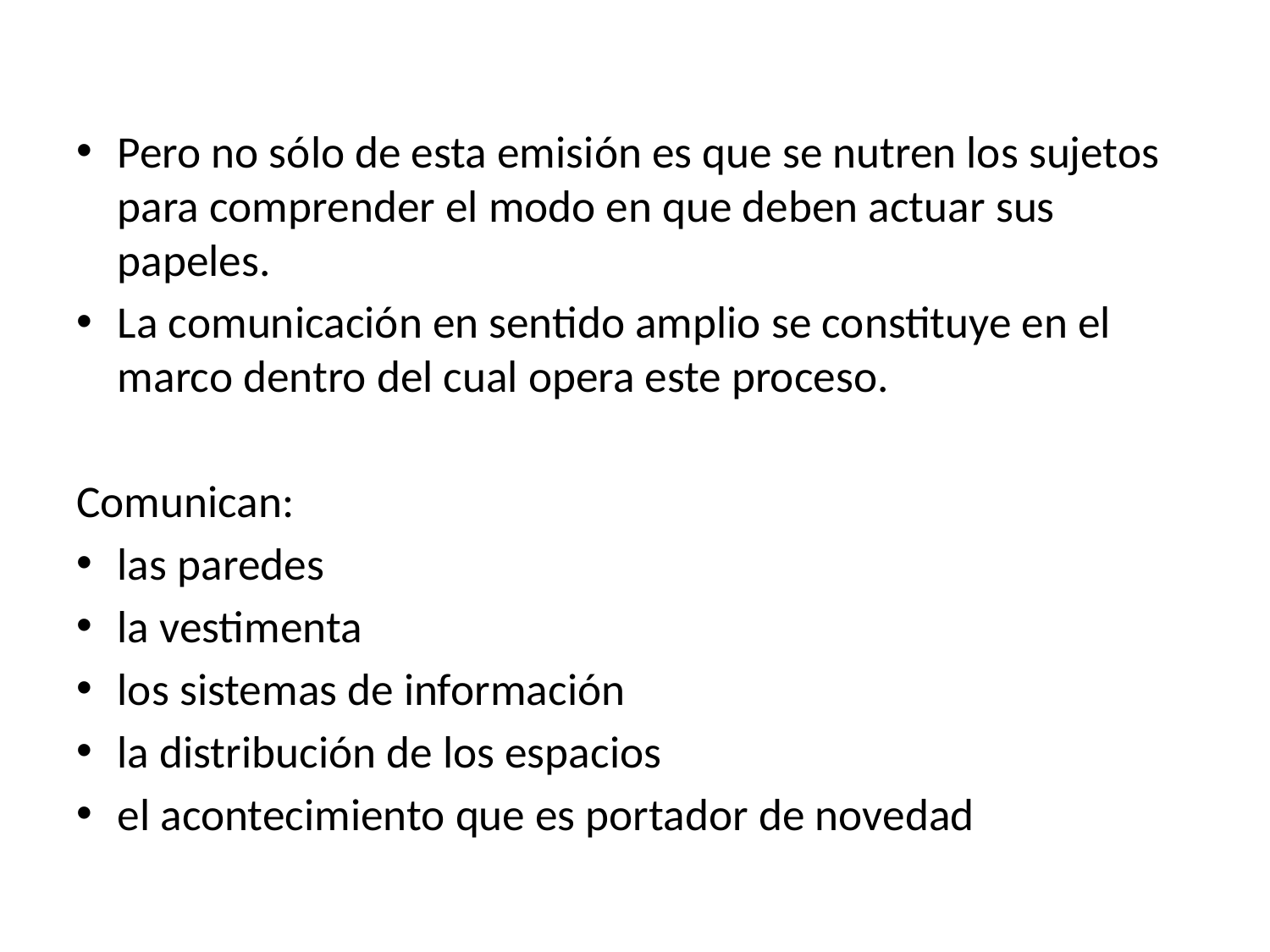

Pero no sólo de esta emisión es que se nutren los sujetos para comprender el modo en que deben actuar sus papeles.
La comunicación en sentido amplio se constituye en el marco dentro del cual opera este proceso.

Comunican:
las paredes
la vestimenta
los sistemas de información
la distribución de los espacios
el acontecimiento que es portador de novedad